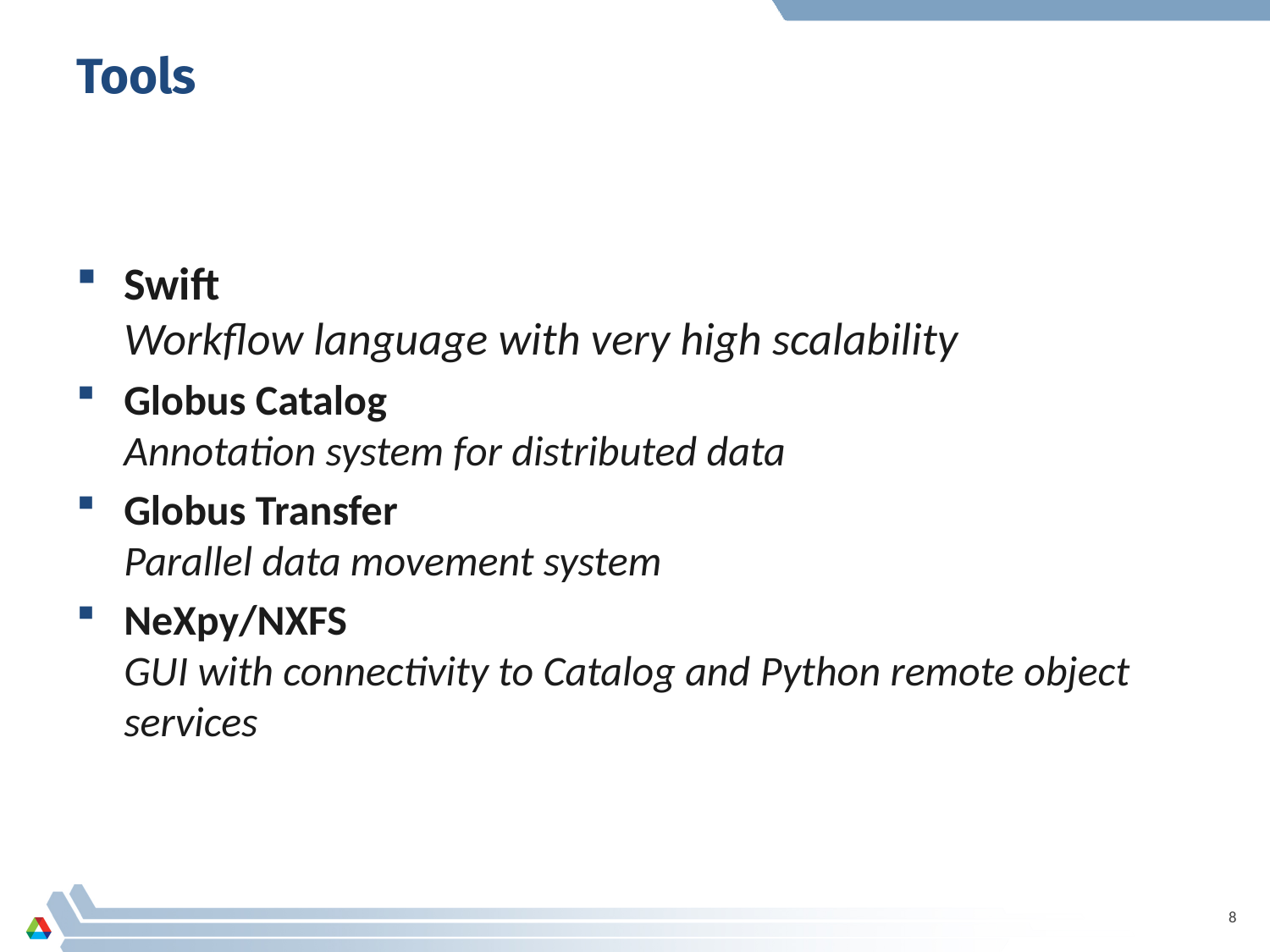

# Tools

Swift
Workflow language with very high scalability
Globus Catalog
Annotation system for distributed data
Globus Transfer
Parallel data movement system
NeXpy/NXFS
GUI with connectivity to Catalog and Python remote object services

8